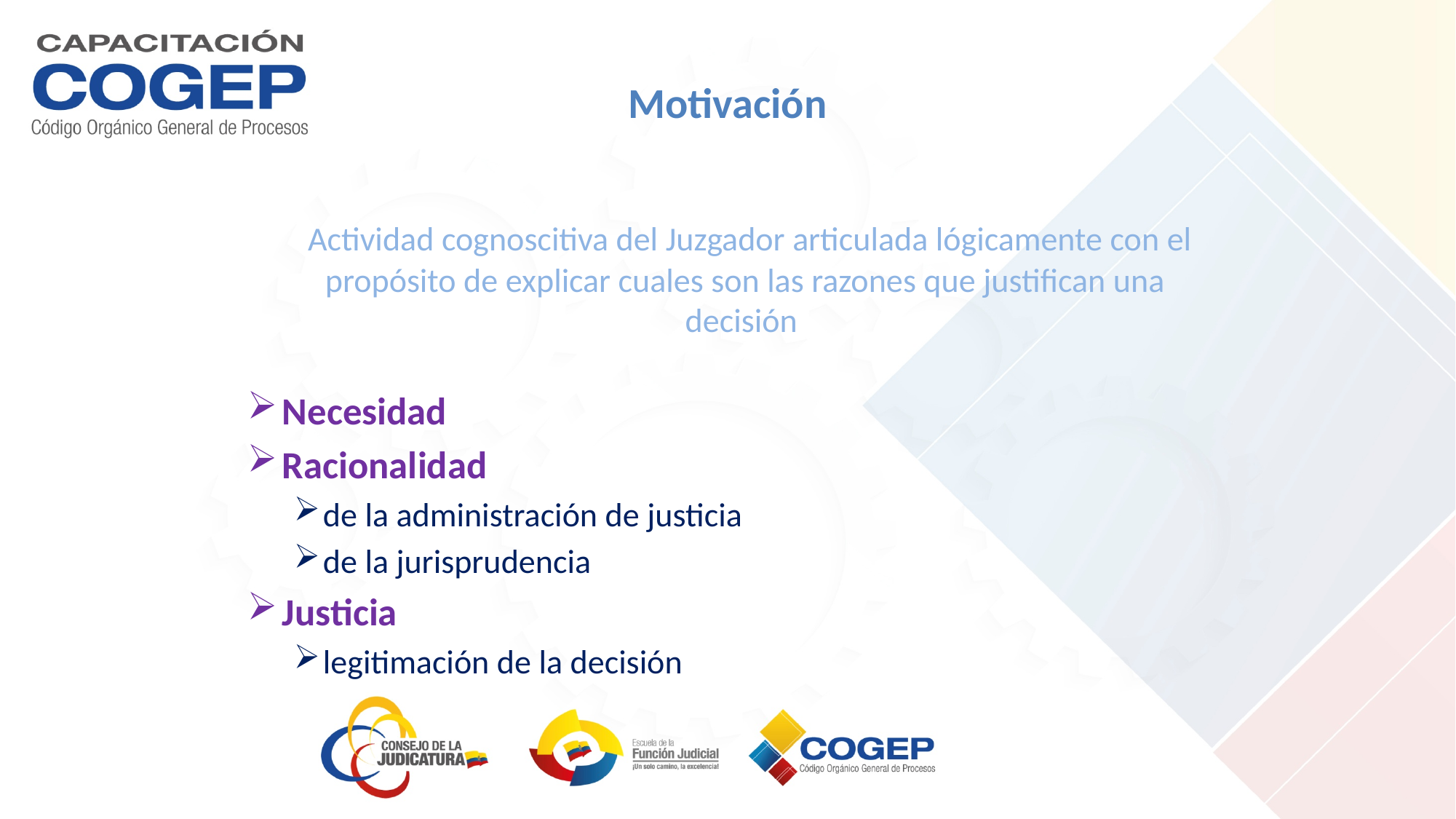

# Motivación
     Actividad cognoscitiva del Juzgador articulada lógicamente con el propósito de explicar cuales son las razones que justifican una decisión

Necesidad
Racionalidad
de la administración de justicia
de la jurisprudencia
Justicia
legitimación de la decisión